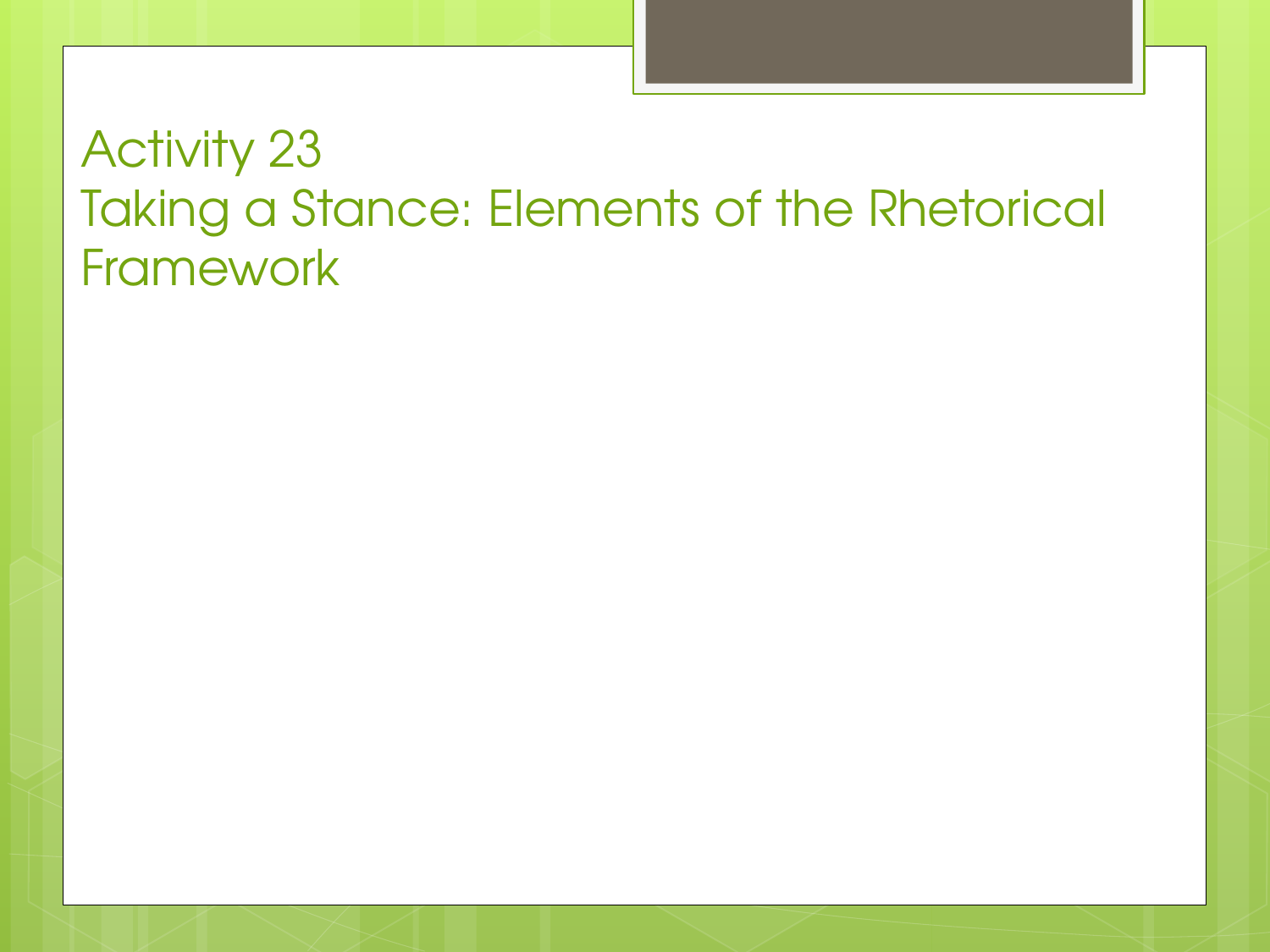

Activity 23
Taking a Stance: Elements of the Rhetorical Framework